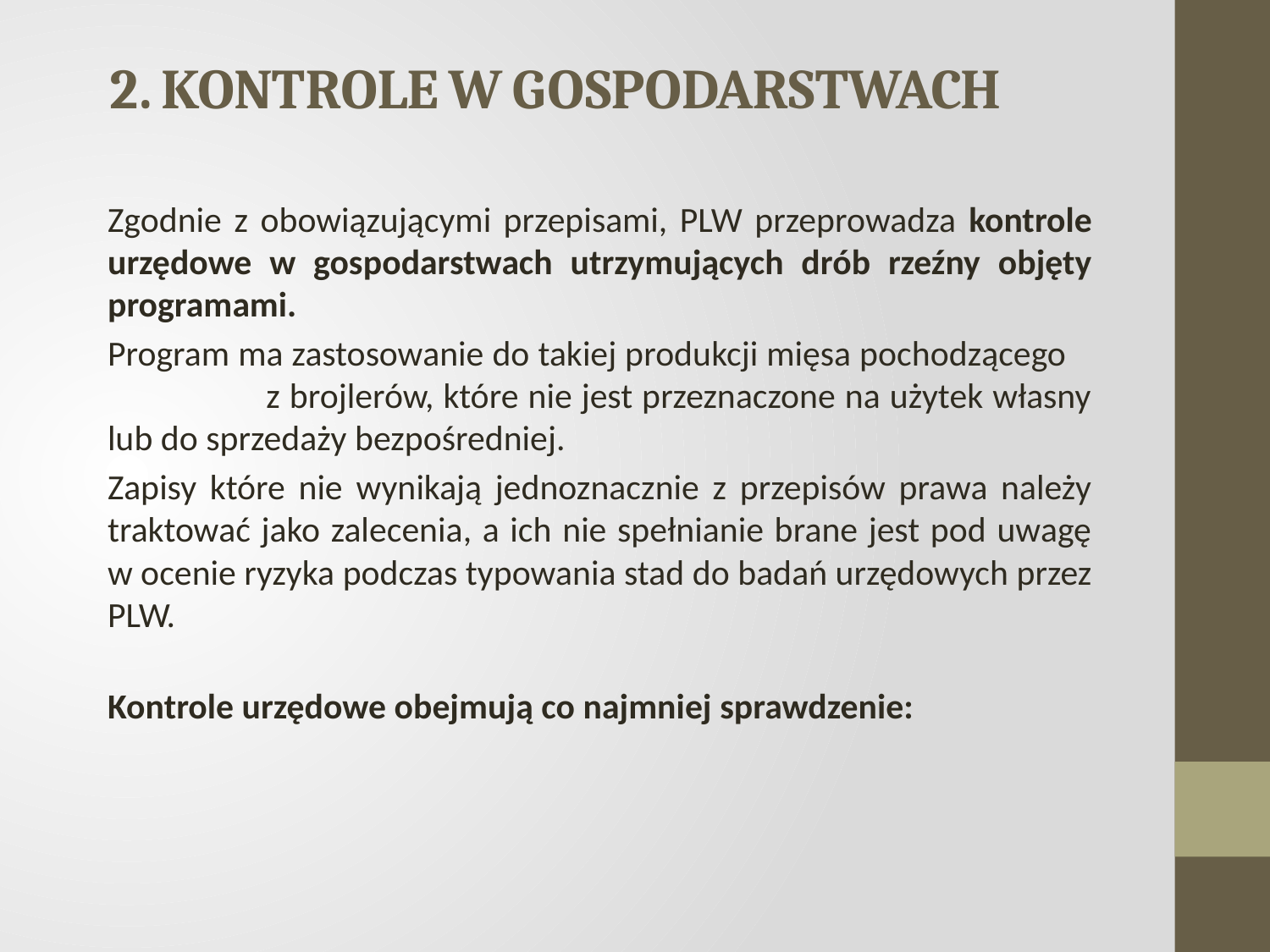

# 2. KONTROLE W GOSPODARSTWACH

Zgodnie z obowiązującymi przepisami, PLW przeprowadza kontrole urzędowe w gospodarstwach utrzymujących drób rzeźny objęty programami.
Program ma zastosowanie do takiej produkcji mięsa pochodzącego                     z brojlerów, które nie jest przeznaczone na użytek własny lub do sprzedaży bezpośredniej.
Zapisy które nie wynikają jednoznacznie z przepisów prawa należy traktować jako zalecenia, a ich nie spełnianie brane jest pod uwagę w ocenie ryzyka podczas typowania stad do badań urzędowych przez PLW.
Kontrole urzędowe obejmują co najmniej sprawdzenie: